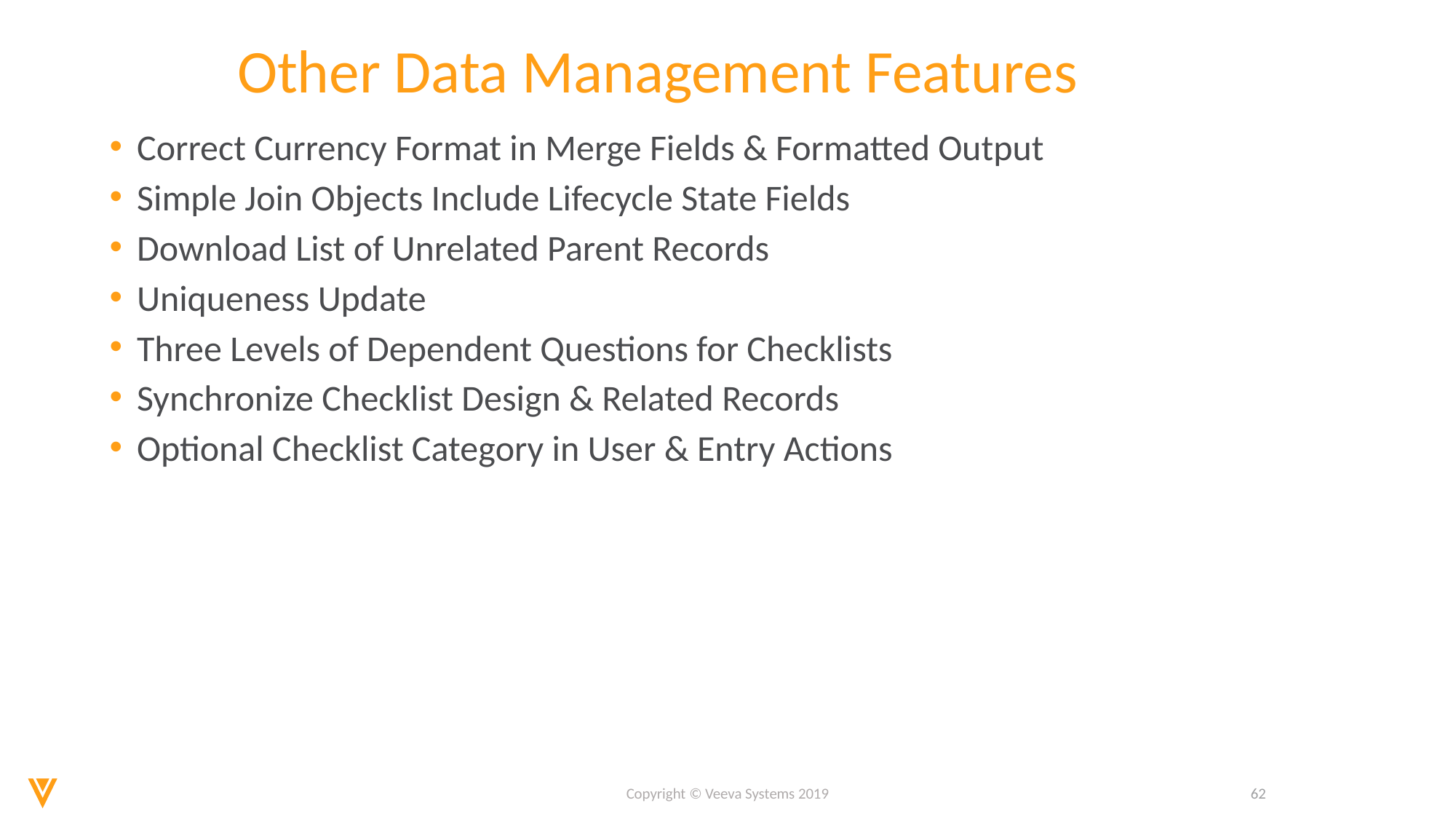

# Other Data Management Features
Correct Currency Format in Merge Fields & Formatted Output
Simple Join Objects Include Lifecycle State Fields
Download List of Unrelated Parent Records
Uniqueness Update
Three Levels of Dependent Questions for Checklists
Synchronize Checklist Design & Related Records
Optional Checklist Category in User & Entry Actions